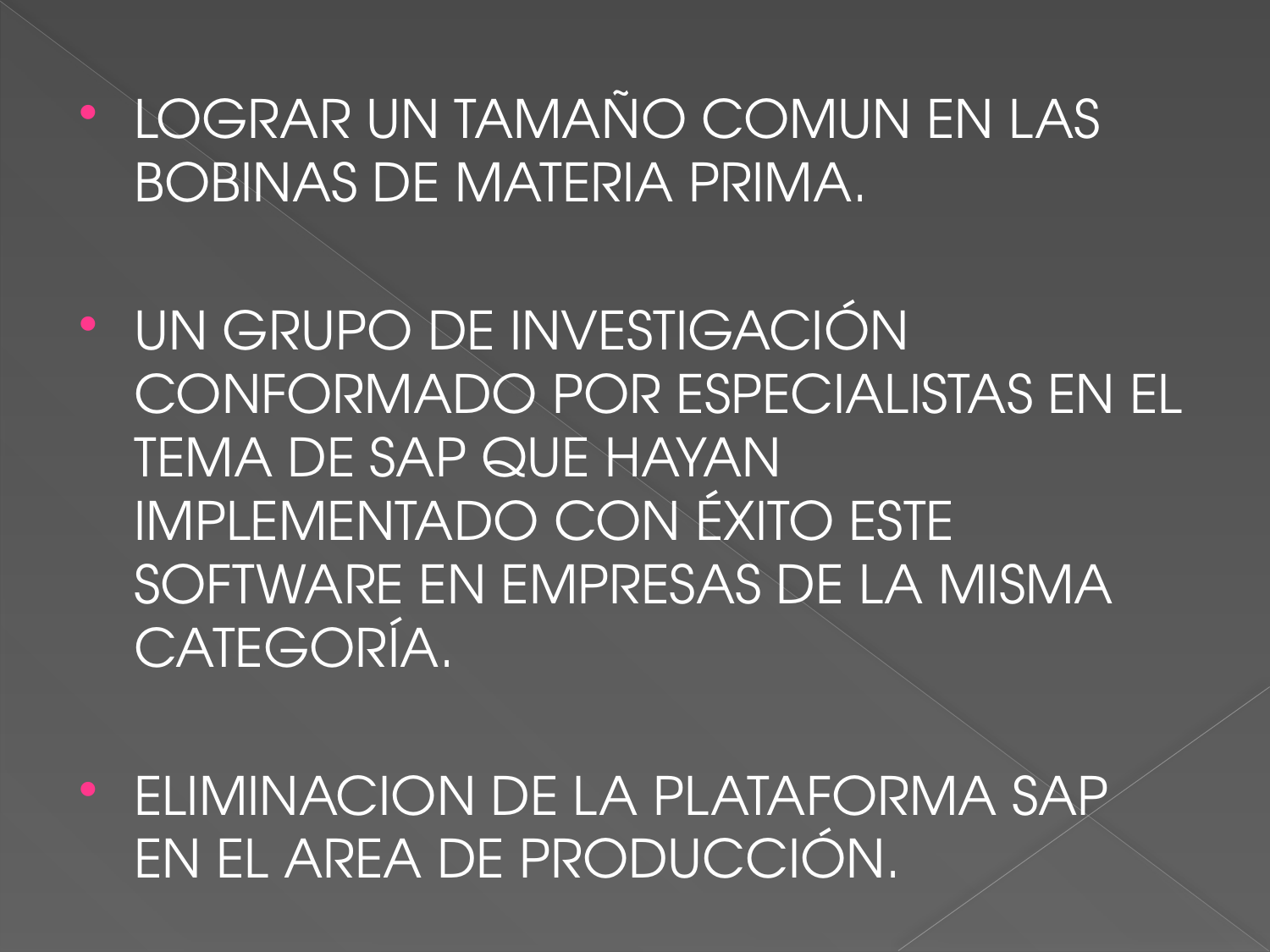

LOGRAR UN TAMAÑO COMUN EN LAS BOBINAS DE MATERIA PRIMA.

UN GRUPO DE INVESTIGACIÓN CONFORMADO POR ESPECIALISTAS EN EL TEMA DE SAP QUE HAYAN IMPLEMENTADO CON ÉXITO ESTE SOFTWARE EN EMPRESAS DE LA MISMA CATEGORÍA.

ELIMINACION DE LA PLATAFORMA SAP EN EL AREA DE PRODUCCIÓN.